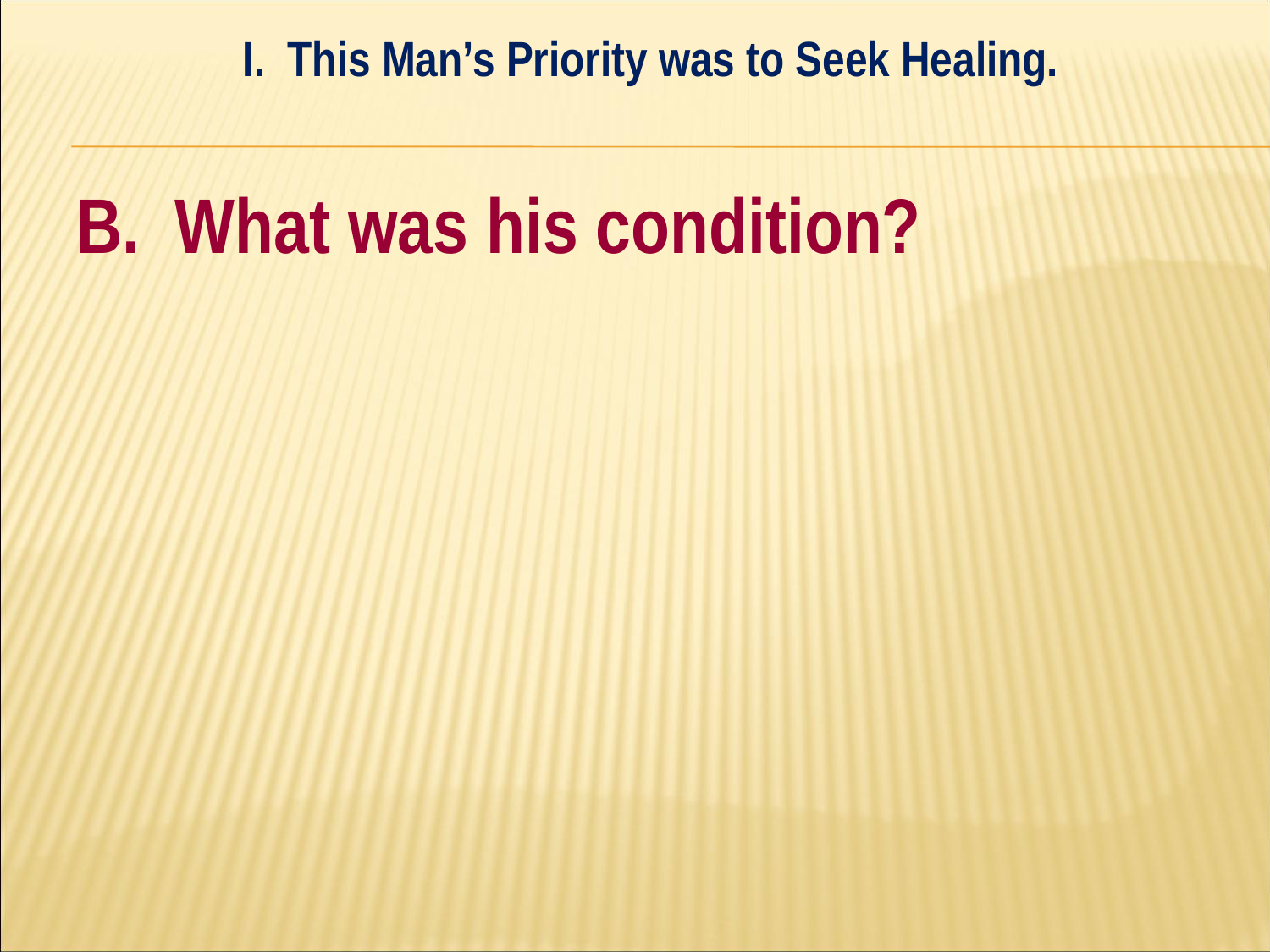

I.  This Man’s Priority was to Seek Healing.
#
B.  What was his condition?